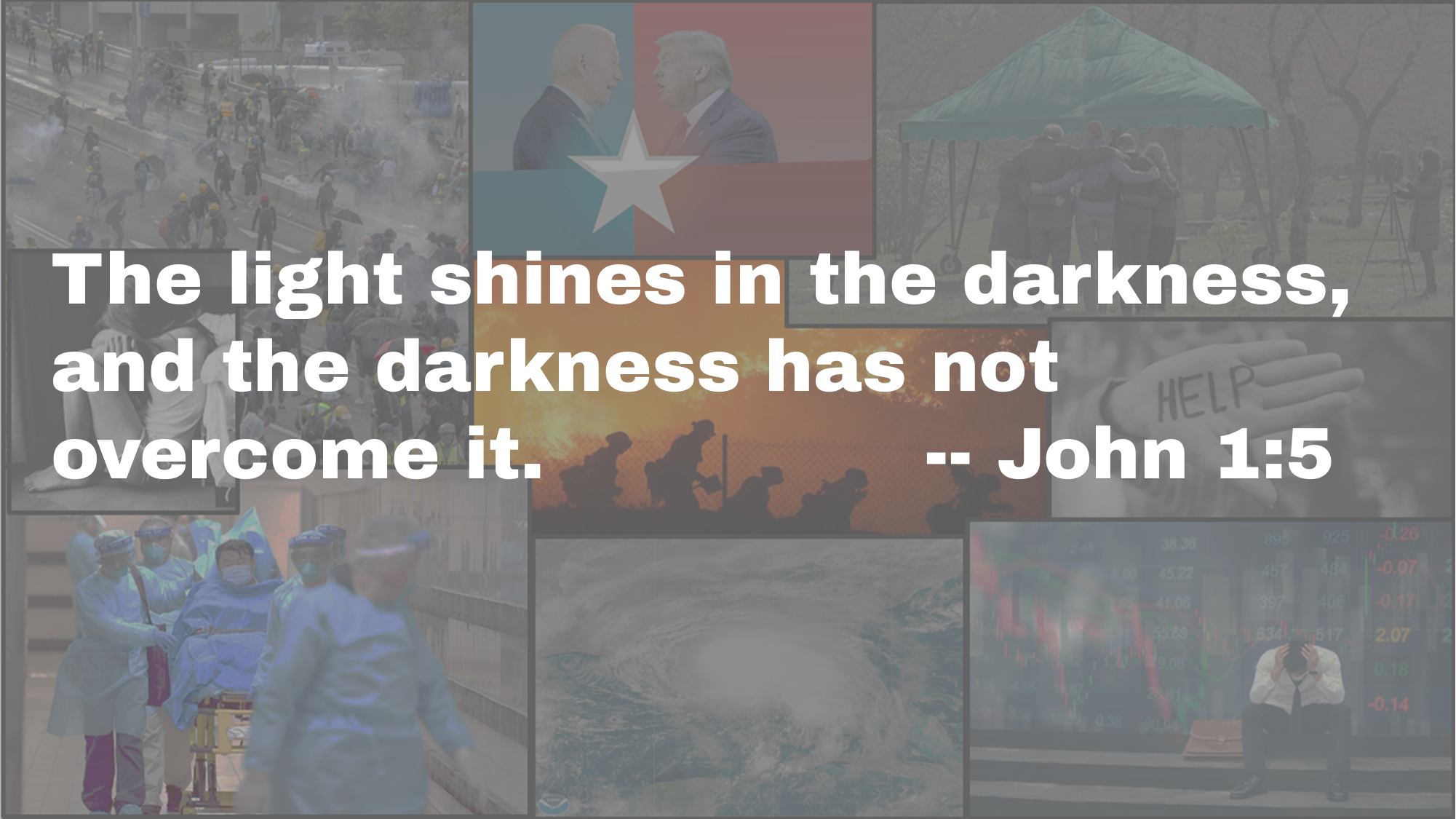

The light shines in the darkness, and the darkness has not overcome it.  				-- John 1:5